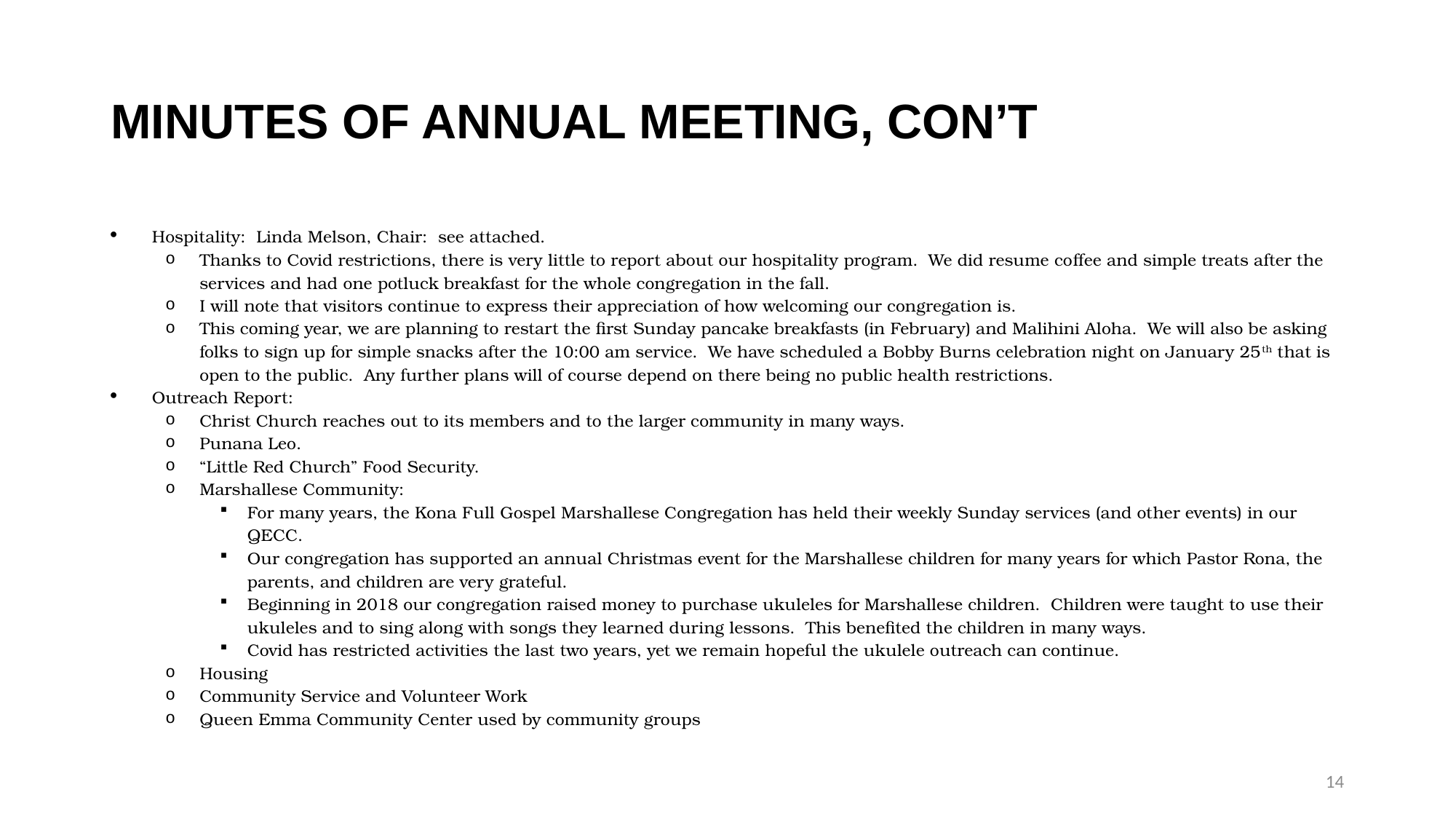

# MINUTES OF ANNUAL MEETING, CON’T
Hospitality:  Linda Melson, Chair:  see attached.
Thanks to Covid restrictions, there is very little to report about our hospitality program.  We did resume coffee and simple treats after the services and had one potluck breakfast for the whole congregation in the fall.
I will note that visitors continue to express their appreciation of how welcoming our congregation is.
This coming year, we are planning to restart the first Sunday pancake breakfasts (in February) and Malihini Aloha.  We will also be asking folks to sign up for simple snacks after the 10:00 am service.  We have scheduled a Bobby Burns celebration night on January 25th that is open to the public.  Any further plans will of course depend on there being no public health restrictions.
Outreach Report:
Christ Church reaches out to its members and to the larger community in many ways.
Punana Leo.
“Little Red Church” Food Security.
Marshallese Community:
For many years, the Kona Full Gospel Marshallese Congregation has held their weekly Sunday services (and other events) in our QECC.
Our congregation has supported an annual Christmas event for the Marshallese children for many years for which Pastor Rona, the parents, and children are very grateful.
Beginning in 2018 our congregation raised money to purchase ukuleles for Marshallese children.  Children were taught to use their ukuleles and to sing along with songs they learned during lessons.  This benefited the children in many ways.
Covid has restricted activities the last two years, yet we remain hopeful the ukulele outreach can continue.
Housing
Community Service and Volunteer Work
Queen Emma Community Center used by community groups

14